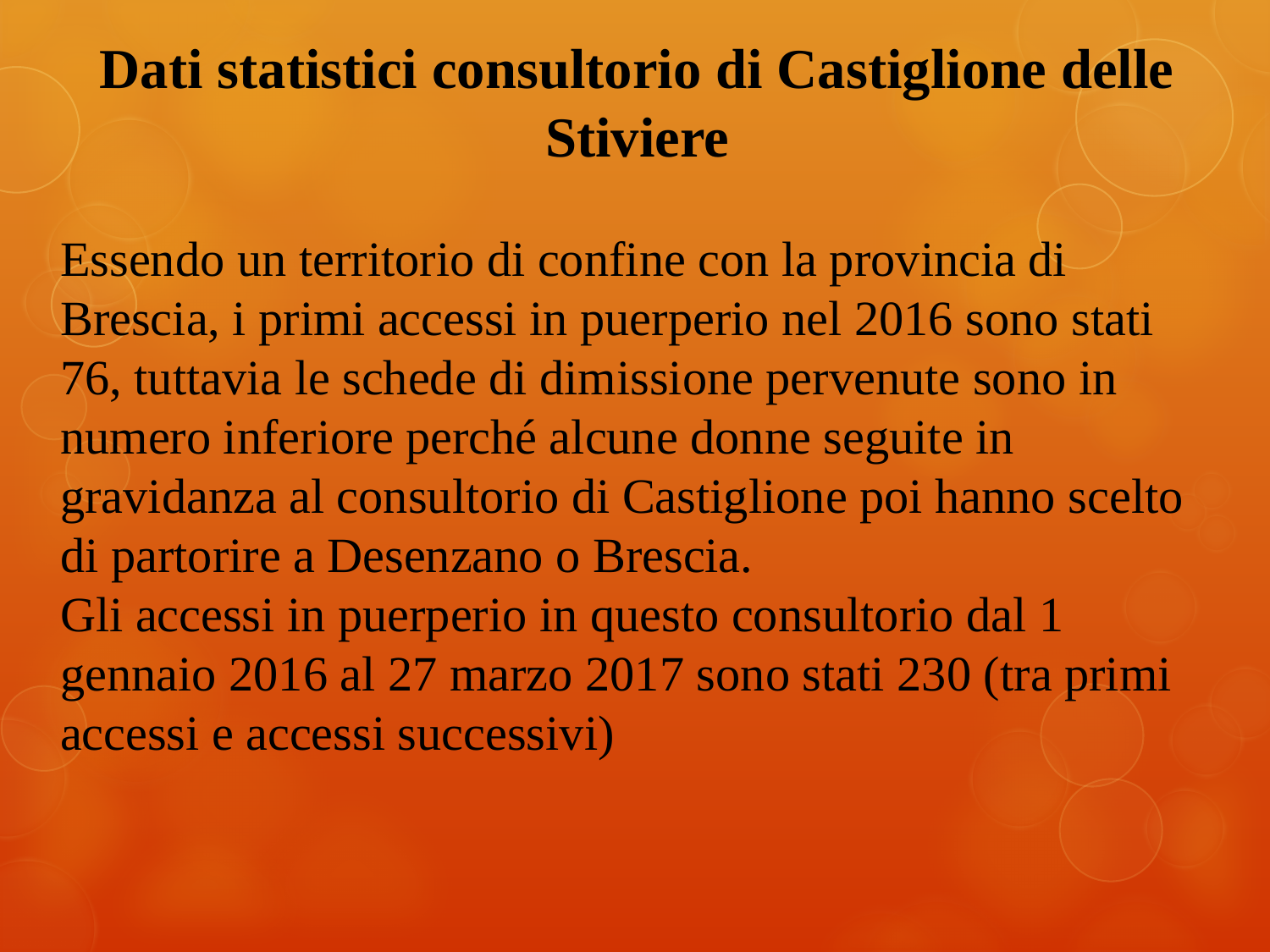

Dati statistici consultorio di Castiglione delle Stiviere

Essendo un territorio di confine con la provincia di Brescia, i primi accessi in puerperio nel 2016 sono stati 76, tuttavia le schede di dimissione pervenute sono in numero inferiore perché alcune donne seguite in gravidanza al consultorio di Castiglione poi hanno scelto di partorire a Desenzano o Brescia.
Gli accessi in puerperio in questo consultorio dal 1 gennaio 2016 al 27 marzo 2017 sono stati 230 (tra primi accessi e accessi successivi)